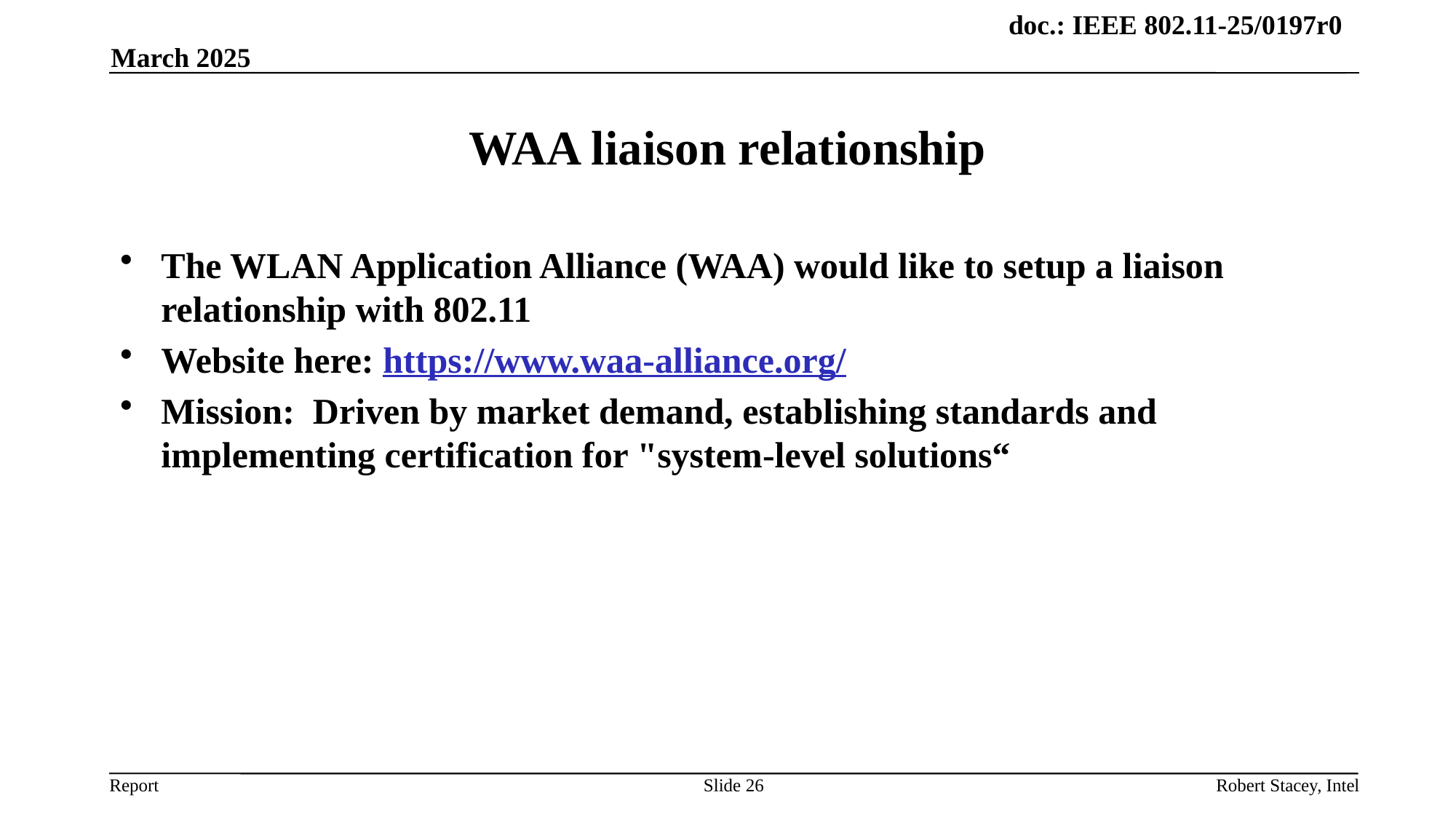

March 2025
# WAA liaison relationship
The WLAN Application Alliance (WAA) would like to setup a liaison relationship with 802.11
Website here: https://www.waa-alliance.org/
Mission:  Driven by market demand, establishing standards and implementing certification for "system-level solutions“

Slide 26
Robert Stacey, Intel